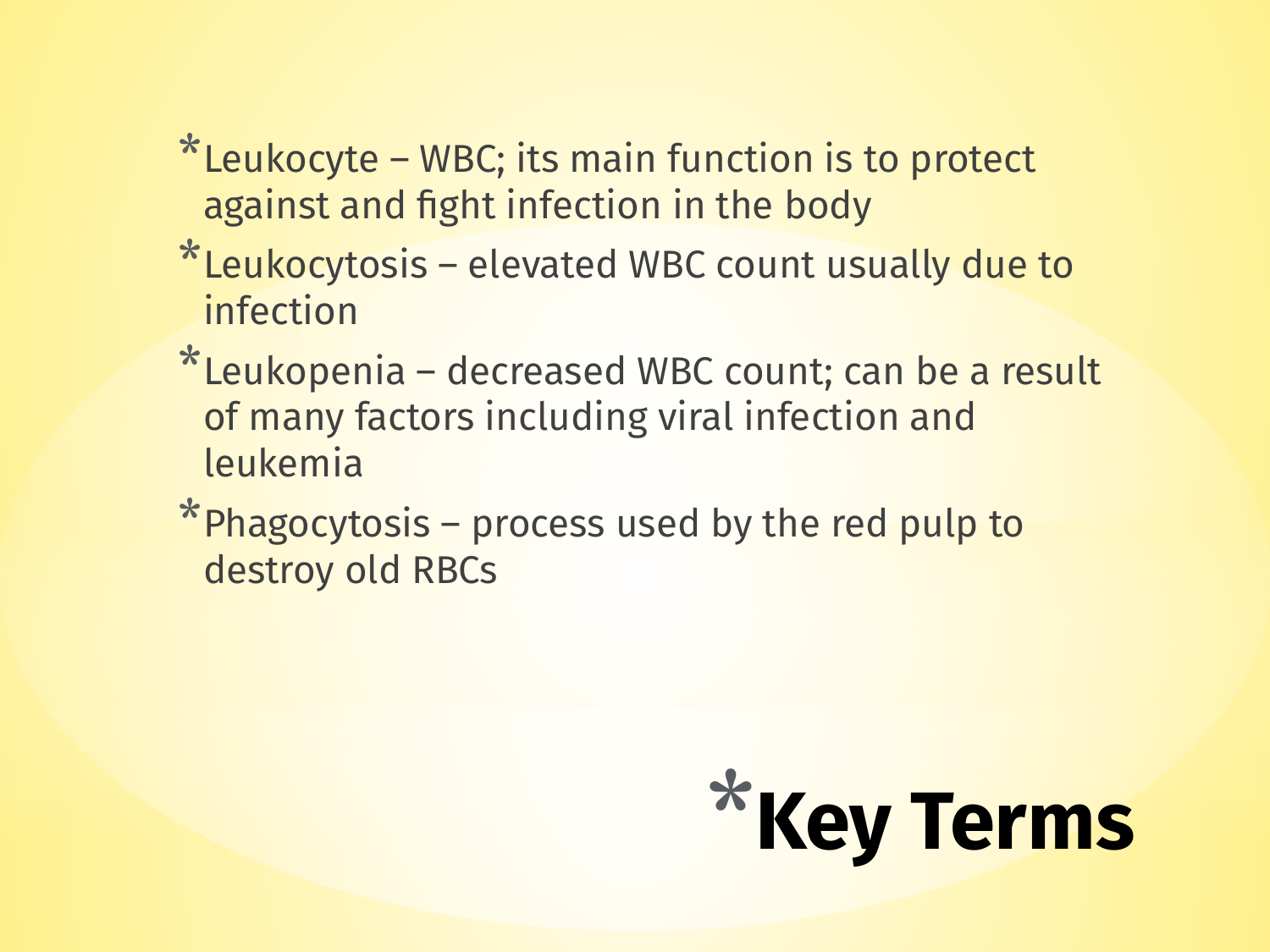

Leukocyte – WBC; its main function is to protect against and fight infection in the body
Leukocytosis – elevated WBC count usually due to infection
Leukopenia – decreased WBC count; can be a result of many factors including viral infection and leukemia
Phagocytosis – process used by the red pulp to destroy old RBCs
# Key Terms